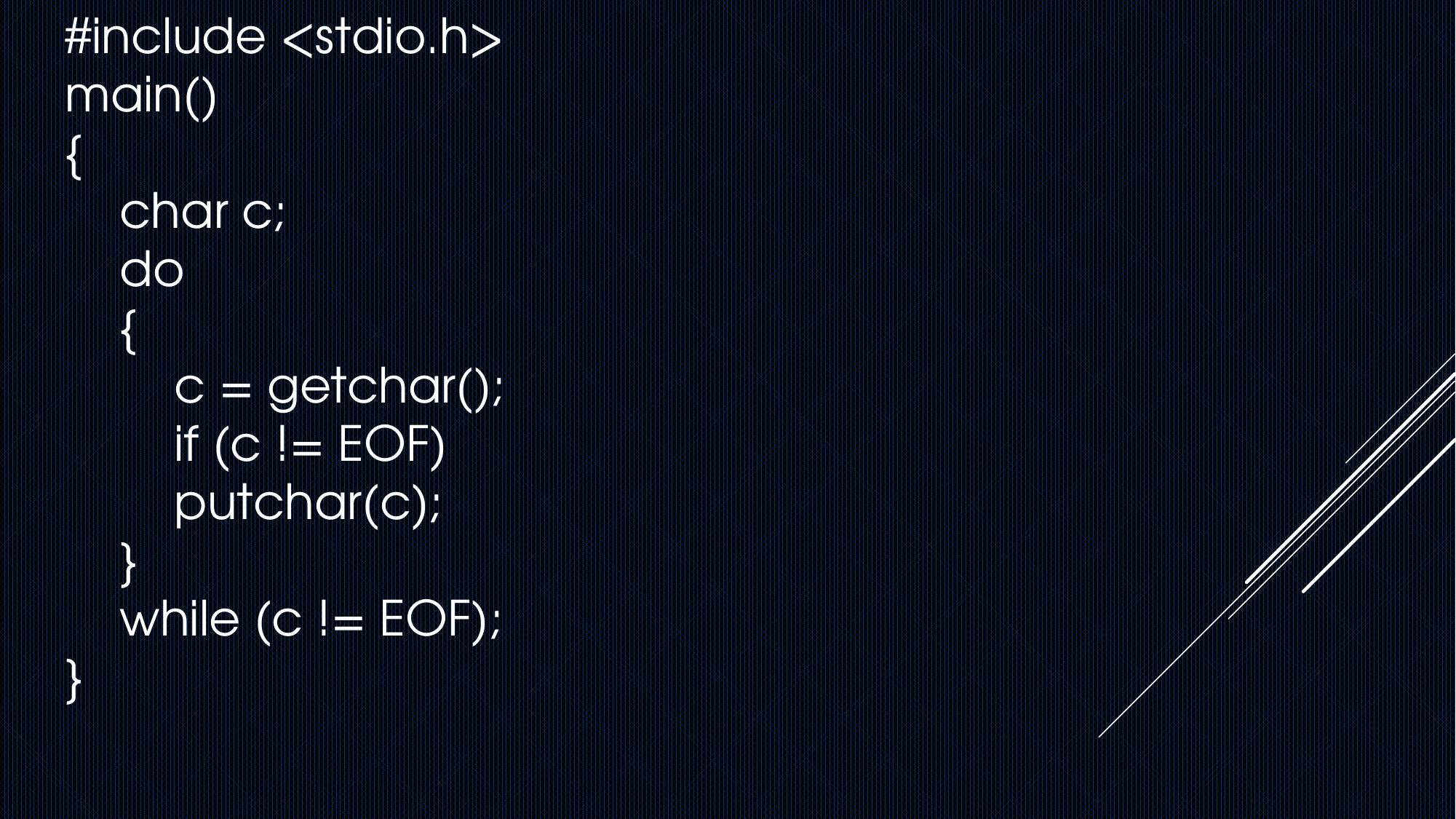

#include <stdio.h>
main()
{
char c;
do
{
c = getchar();
if (c != EOF)
putchar(c);
}
while (c != EOF);
}